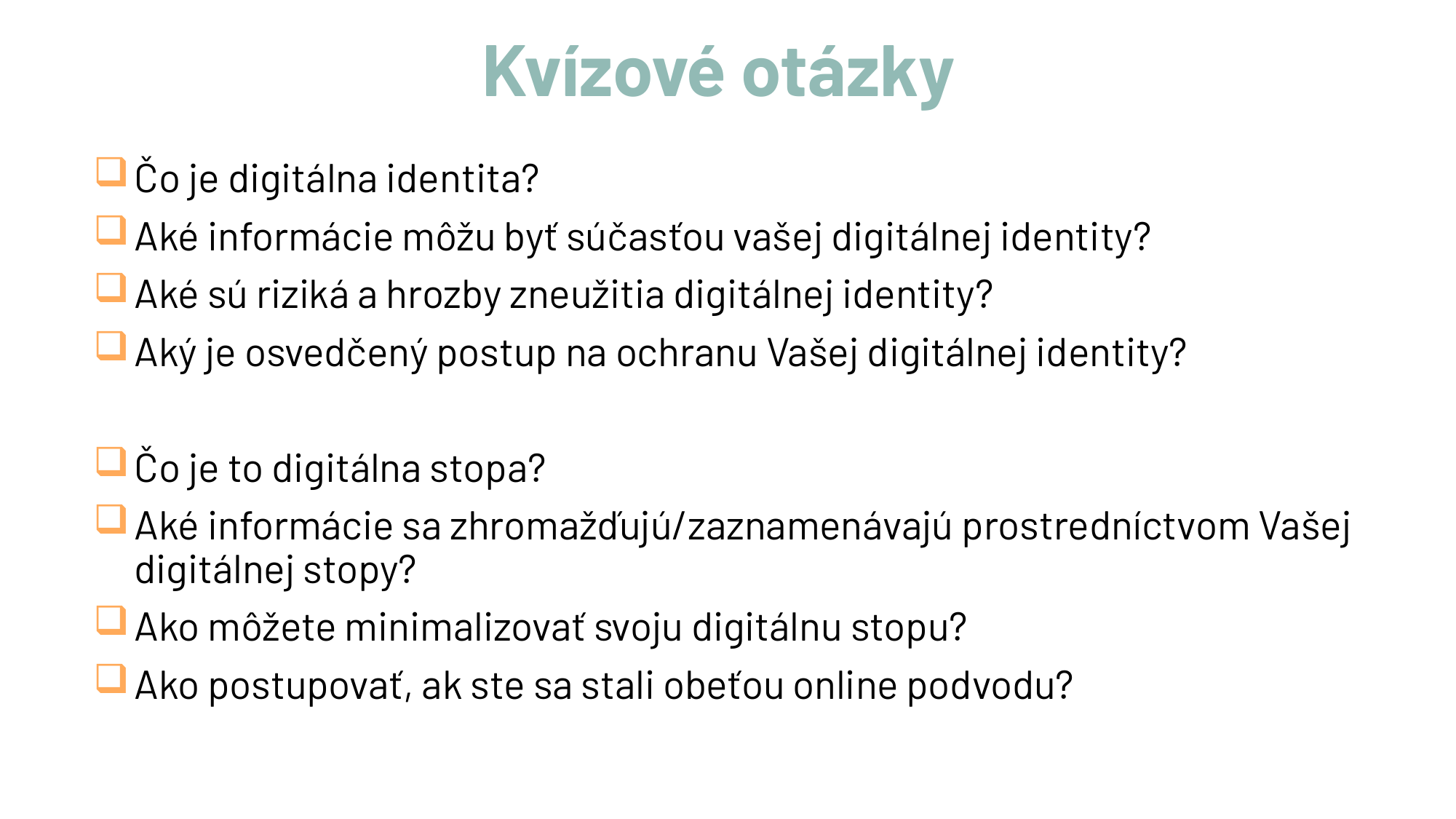

# Kvízové otázky
Čo je digitálna identita?
Aké informácie môžu byť súčasťou vašej digitálnej identity?
Aké sú riziká a hrozby zneužitia digitálnej identity?
Aký je osvedčený postup na ochranu Vašej digitálnej identity?

Čo je to digitálna stopa?
Aké informácie sa zhromažďujú/zaznamenávajú prostredníctvom Vašej digitálnej stopy?
Ako môžete minimalizovať svoju digitálnu stopu?
Ako postupovať, ak ste sa stali obeťou online podvodu?